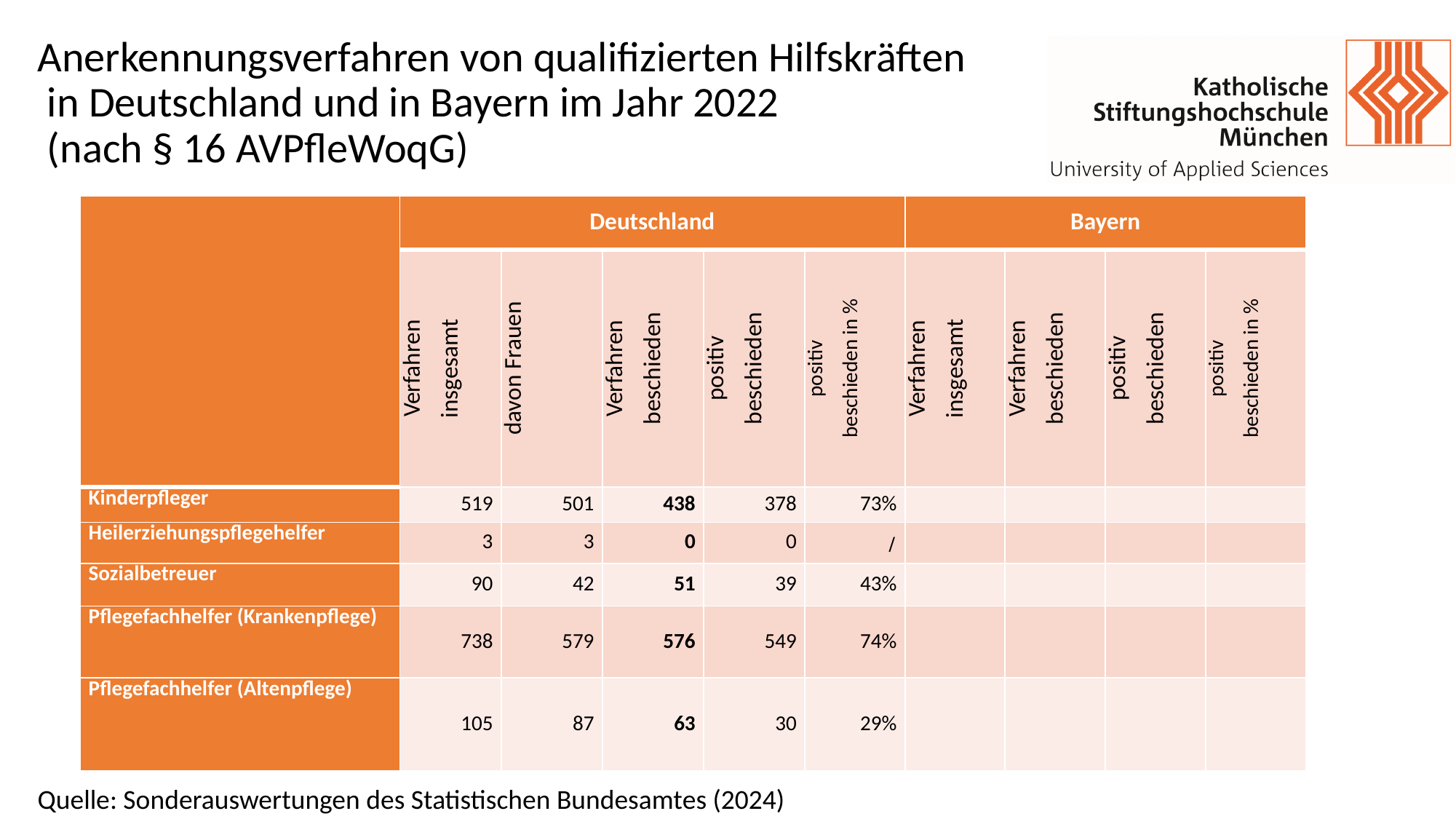

# Anerkennungsverfahren von qualifizierten Hilfskräften in Deutschland und in Bayern im Jahr 2022 (nach § 16 AVPfleWoqG)
|  | Deutschland |  |  |  |  | Bayern |  |  |  |
| --- | --- | --- | --- | --- | --- | --- | --- | --- | --- |
|  | Verfahren insgesamt | davon Frauen | Verfahren beschieden | positiv beschieden | positiv beschieden in % | Verfahren insgesamt | Verfahren beschieden | positiv beschieden | positiv beschieden in % |
| Kinderpfleger | 519 | 501 | 438 | 378 | 73% |  |  |  |  |
| Heilerziehungspflegehelfer | 3 | 3 | 0 | 0 | / |  |  |  |  |
| Sozialbetreuer | 90 | 42 | 51 | 39 | 43% |  |  |  |  |
| Pflegefachhelfer (Krankenpflege) | 738 | 579 | 576 | 549 | 74% |  |  |  |  |
| Pflegefachhelfer (Altenpflege) | 105 | 87 | 63 | 30 | 29% |  |  |  |  |
Quelle: Sonderauswertungen des Statistischen Bundesamtes (2024)